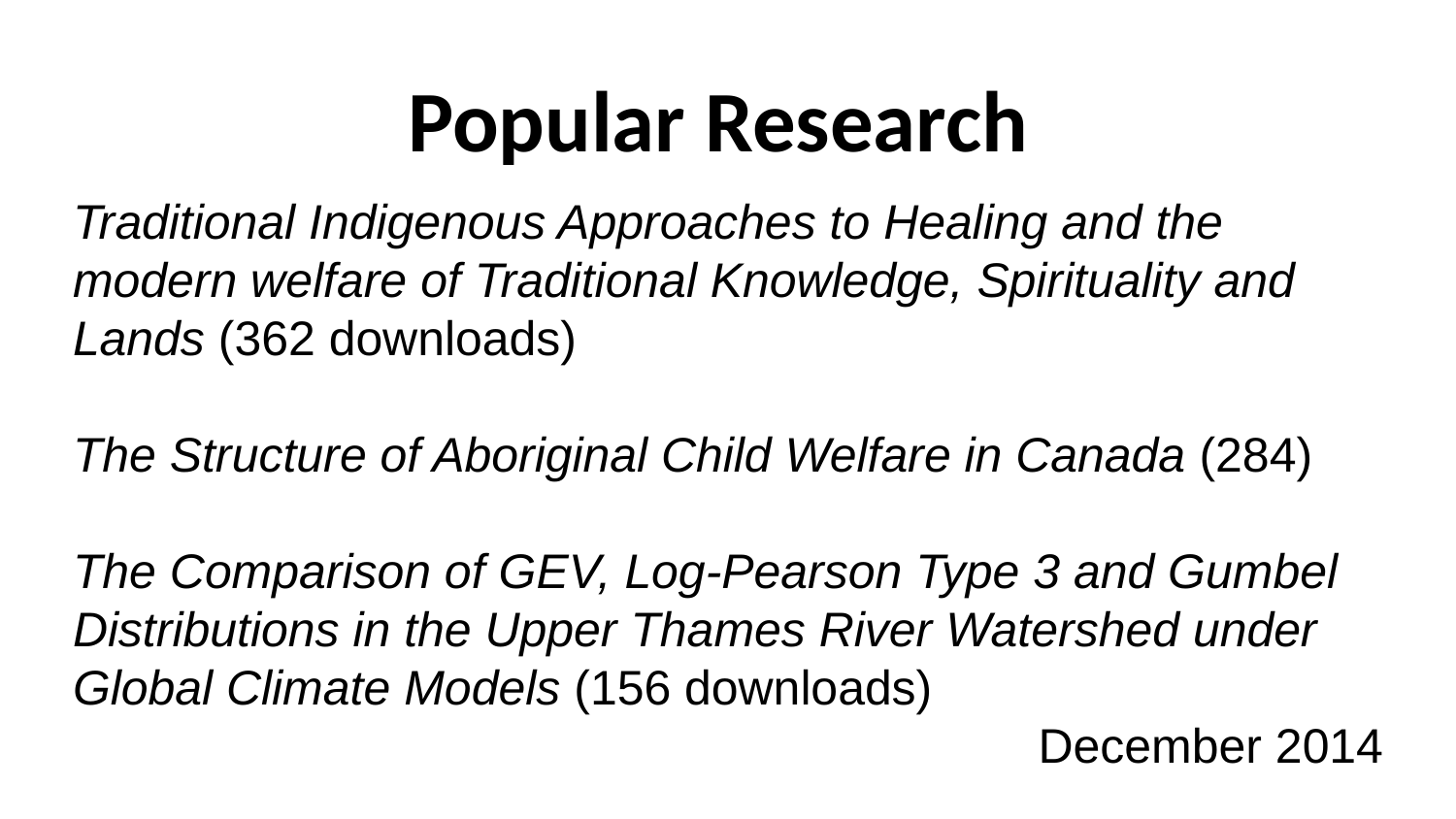

# Popular Research
Traditional Indigenous Approaches to Healing and the modern welfare of Traditional Knowledge, Spirituality and Lands (362 downloads)

The Structure of Aboriginal Child Welfare in Canada (284)

The Comparison of GEV, Log-Pearson Type 3 and Gumbel Distributions in the Upper Thames River Watershed under Global Climate Models (156 downloads)
December 2014